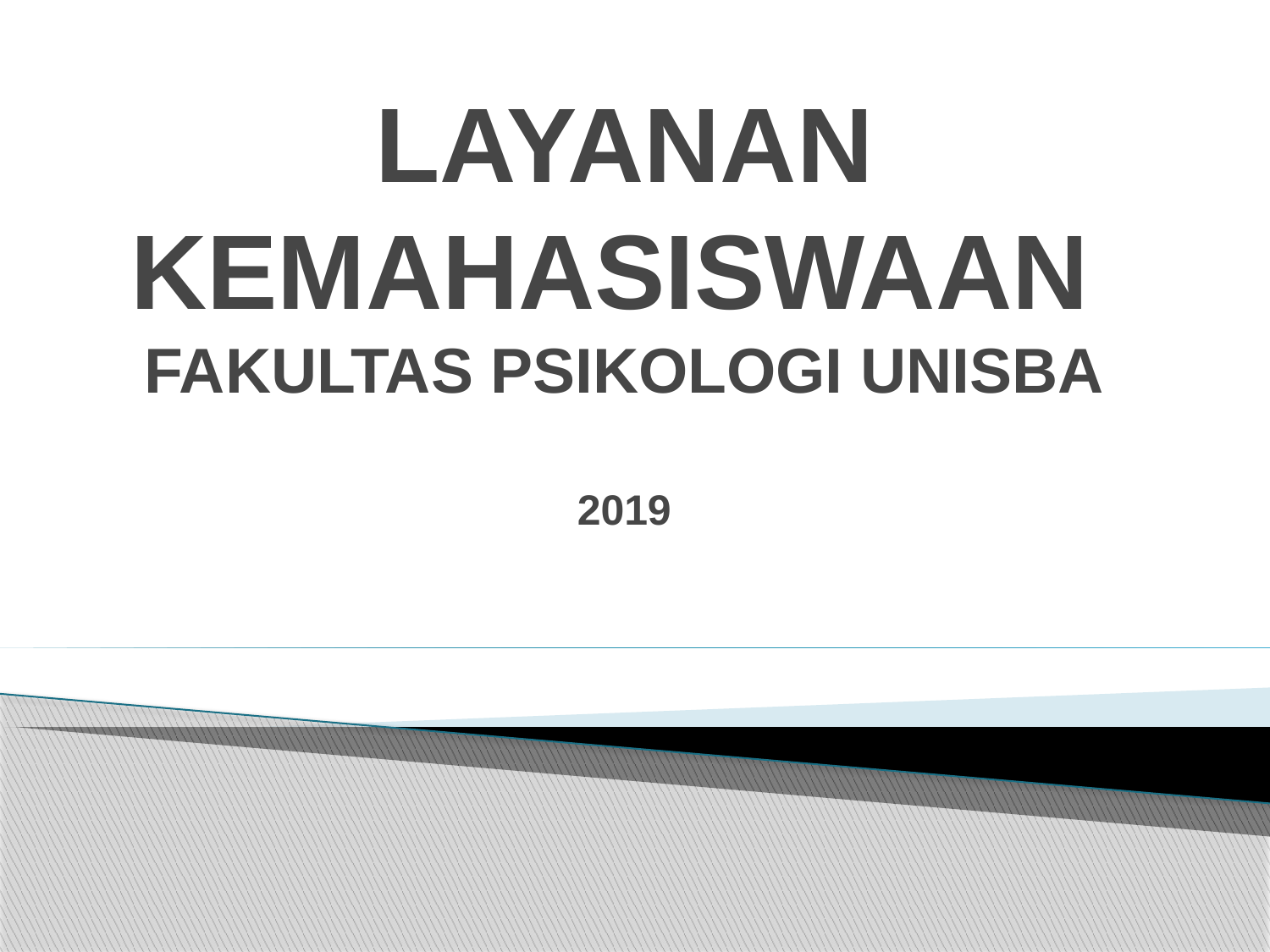

# LAYANAN KEMAHASISWAAN FAKULTAS PSIKOLOGI UNISBA 2019